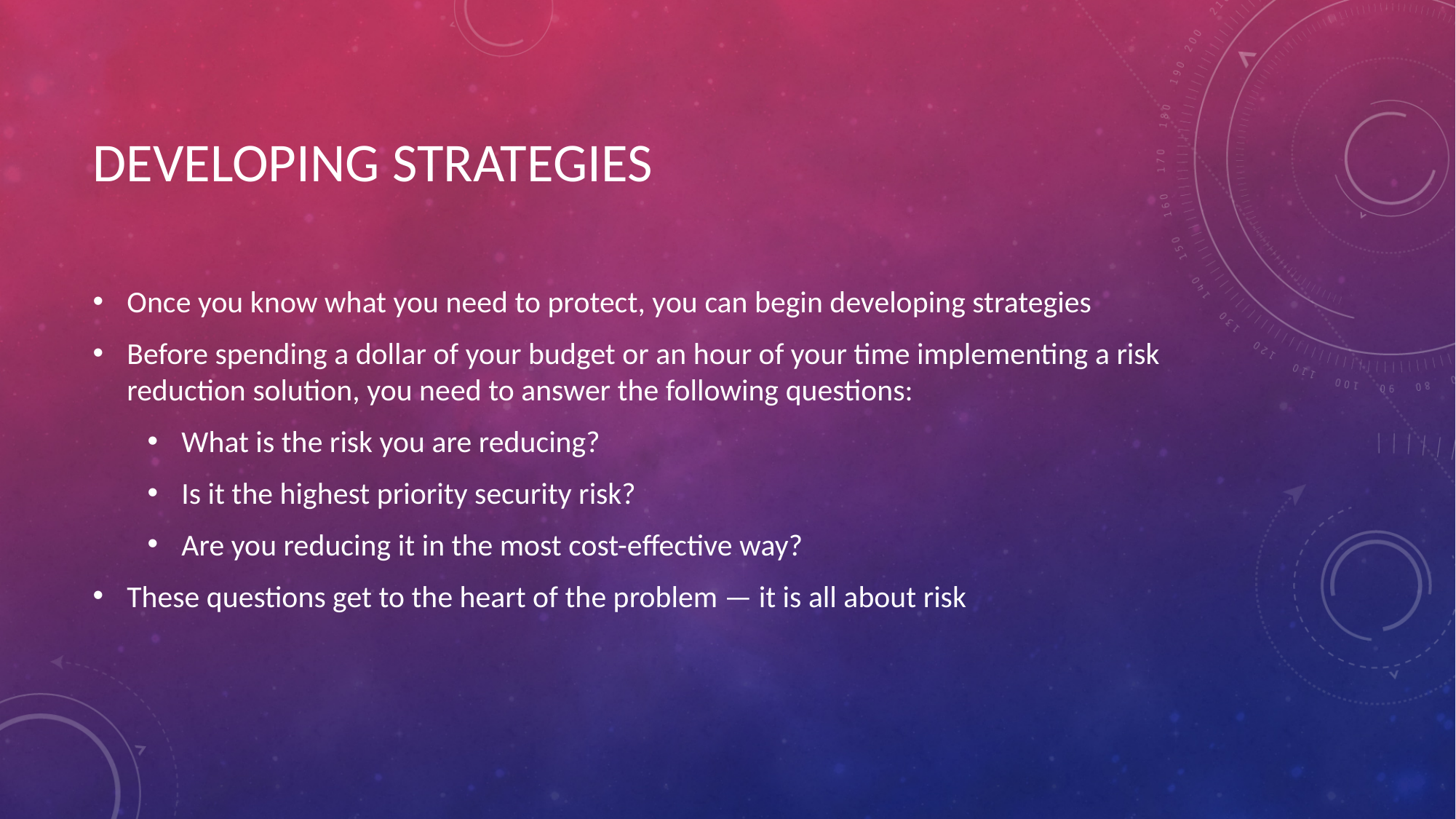

# Developing Strategies
Once you know what you need to protect, you can begin developing strategies
Before spending a dollar of your budget or an hour of your time implementing a risk reduction solution, you need to answer the following questions:
What is the risk you are reducing?
Is it the highest priority security risk?
Are you reducing it in the most cost-effective way?
These questions get to the heart of the problem — it is all about risk